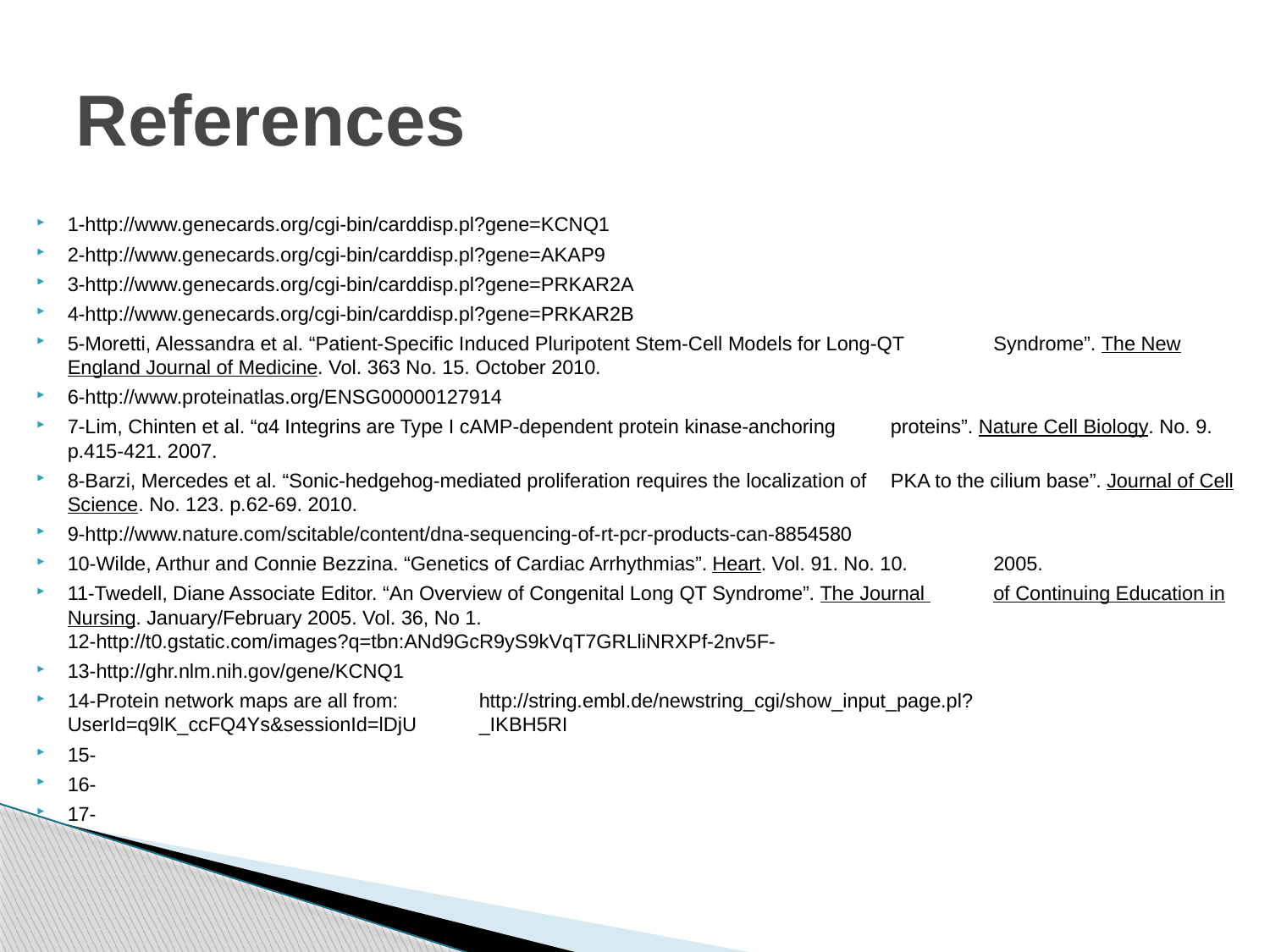

# References
1-http://www.genecards.org/cgi-bin/carddisp.pl?gene=KCNQ1
2-http://www.genecards.org/cgi-bin/carddisp.pl?gene=AKAP9
3-http://www.genecards.org/cgi-bin/carddisp.pl?gene=PRKAR2A
4-http://www.genecards.org/cgi-bin/carddisp.pl?gene=PRKAR2B
5-Moretti, Alessandra et al. “Patient-Specific Induced Pluripotent Stem-Cell Models for Long-QT 	Syndrome”. The New England Journal of Medicine. Vol. 363 No. 15. October 2010.
6-http://www.proteinatlas.org/ENSG00000127914
7-Lim, Chinten et al. “α4 Integrins are Type I cAMP-dependent protein kinase-anchoring 	proteins”. Nature Cell Biology. No. 9. p.415-421. 2007.
8-Barzi, Mercedes et al. “Sonic-hedgehog-mediated proliferation requires the localization of 	PKA to the cilium base”. Journal of Cell Science. No. 123. p.62-69. 2010.
9-http://www.nature.com/scitable/content/dna-sequencing-of-rt-pcr-products-can-8854580
10-Wilde, Arthur and Connie Bezzina. “Genetics of Cardiac Arrhythmias”. Heart. Vol. 91. No. 10. 	2005.
11-Twedell, Diane Associate Editor. “An Overview of Congenital Long QT Syndrome”. The Journal 	of Continuing Education in Nursing. January/February 2005. Vol. 36, No 1.
12-http://t0.gstatic.com/images?q=tbn:ANd9GcR9yS9kVqT7GRLliNRXPf-2nv5F-
13-http://ghr.nlm.nih.gov/gene/KCNQ1
14-Protein network maps are all from: 	http://string.embl.de/newstring_cgi/show_input_page.pl?UserId=q9lK_ccFQ4Ys&sessionId=lDjU	_IKBH5RI
15-
16-
17-